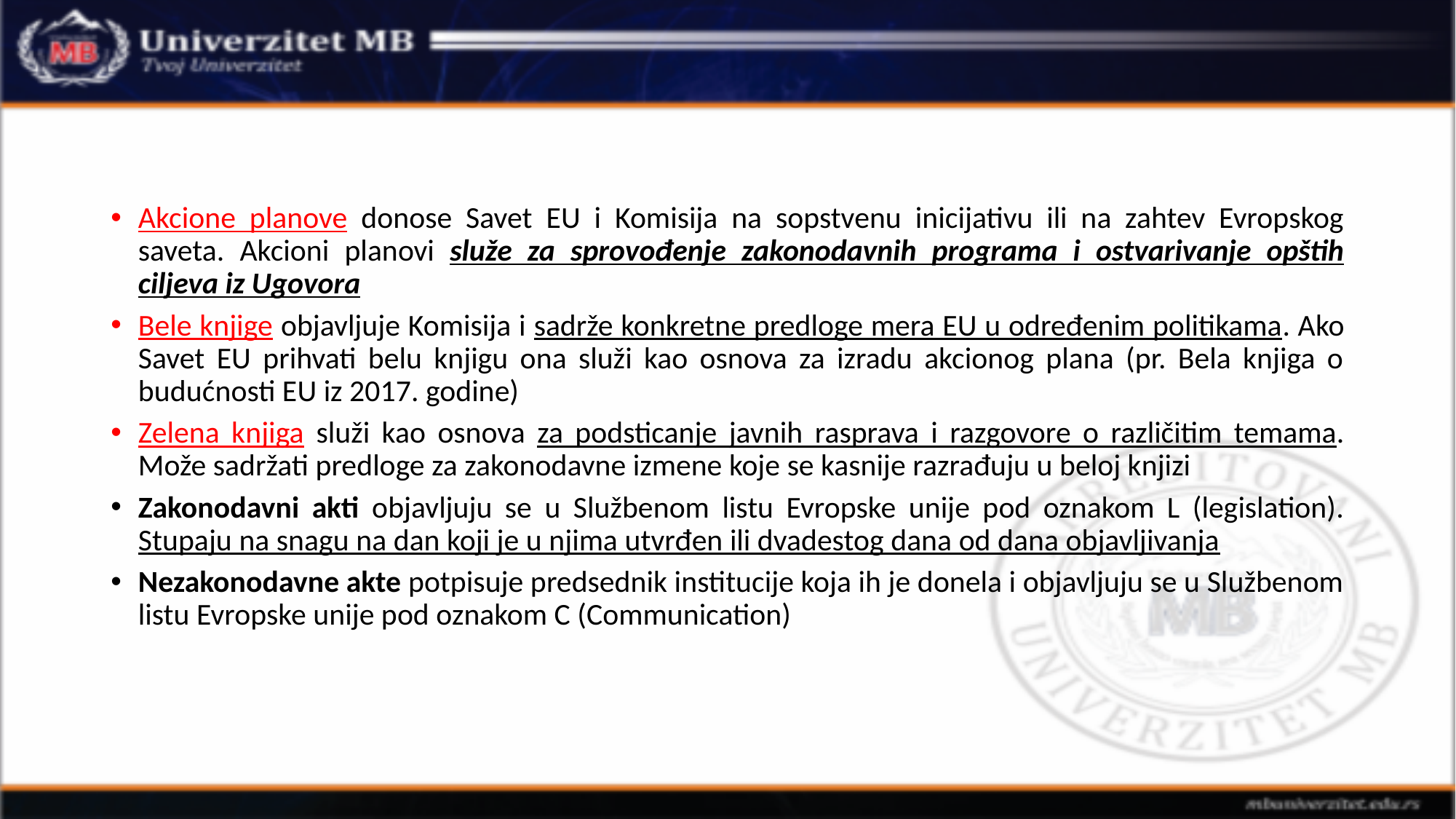

Akcione planove donose Savet EU i Komisija na sopstvenu inicijativu ili na zahtev Evropskog saveta. Akcioni planovi služe za sprovođenje zakonodavnih programa i ostvarivanje opštih ciljeva iz Ugovora
Bele knjige objavljuje Komisija i sadrže konkretne predloge mera EU u određenim politikama. Ako Savet EU prihvati belu knjigu ona služi kao osnova za izradu akcionog plana (pr. Bela knjiga o budućnosti EU iz 2017. godine)
Zelena knjiga služi kao osnova za podsticanje javnih rasprava i razgovore o različitim temama. Može sadržati predloge za zakonodavne izmene koje se kasnije razrađuju u beloj knjizi
Zakonodavni akti objavljuju se u Službenom listu Evropske unije pod oznakom L (legislation). Stupaju na snagu na dan koji je u njima utvrđen ili dvadestog dana od dana objavljivanja
Nezakonodavne akte potpisuje predsednik institucije koja ih je donela i objavljuju se u Službenom listu Evropske unije pod oznakom C (Communication)